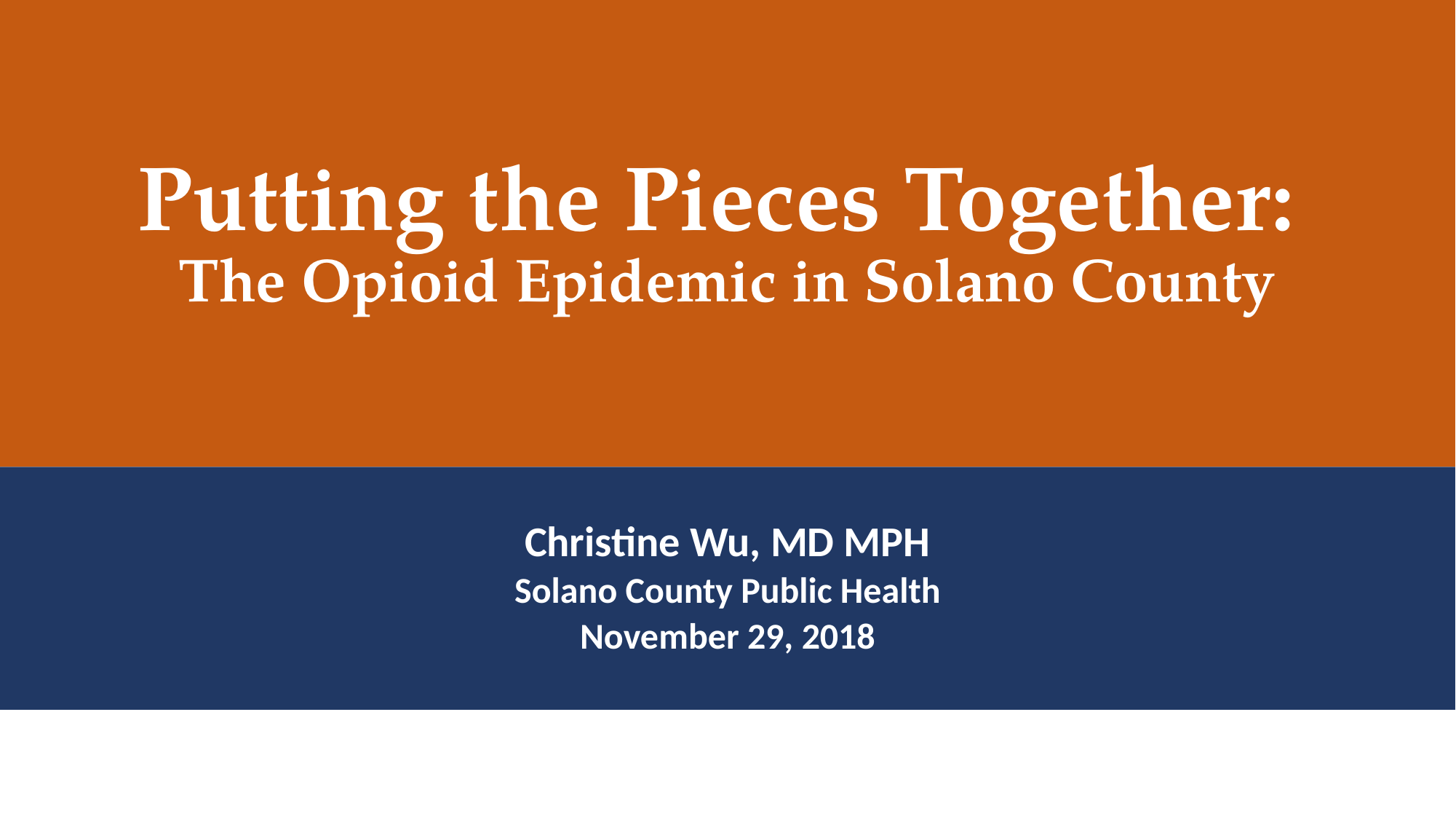

# Putting the Pieces Together: The Opioid Epidemic in Solano County
Christine Wu, MD MPH
Solano County Public Health
November 29, 2018